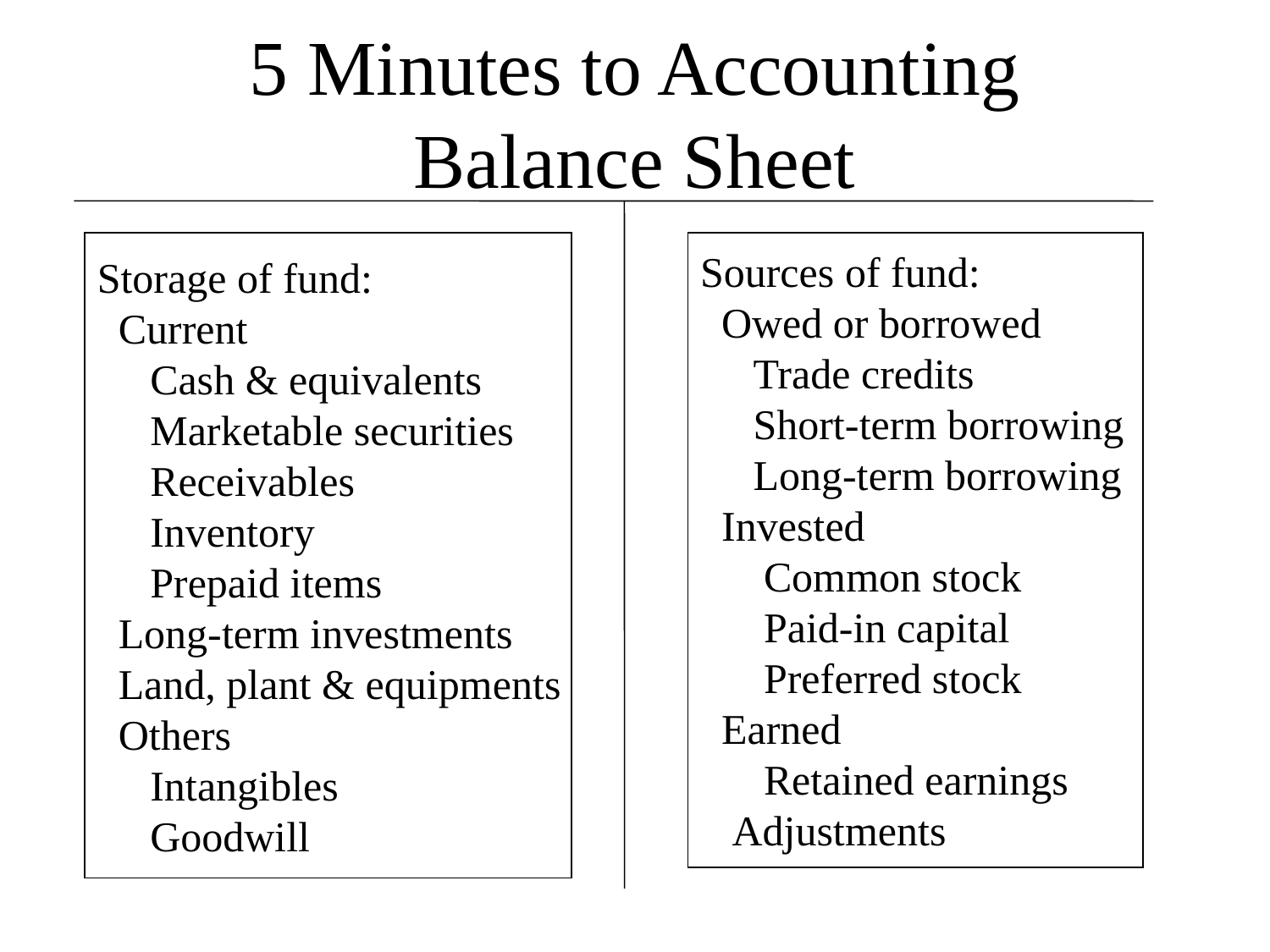

# 5 Minutes to Accounting Balance Sheet

Storage of fund:
  Current
     Cash & equivalents
     Marketable securities
     Receivables
     Inventory
     Prepaid items
  Long-term investments
  Land, plant & equipments
  Others
     Intangibles
     Goodwill
Sources of fund:
  Owed or borrowed
     Trade credits
     Short-term borrowing
     Long-term borrowing
  Invested
      Common stock
      Paid-in capital
      Preferred stock
  Earned
      Retained earnings
   Adjustments